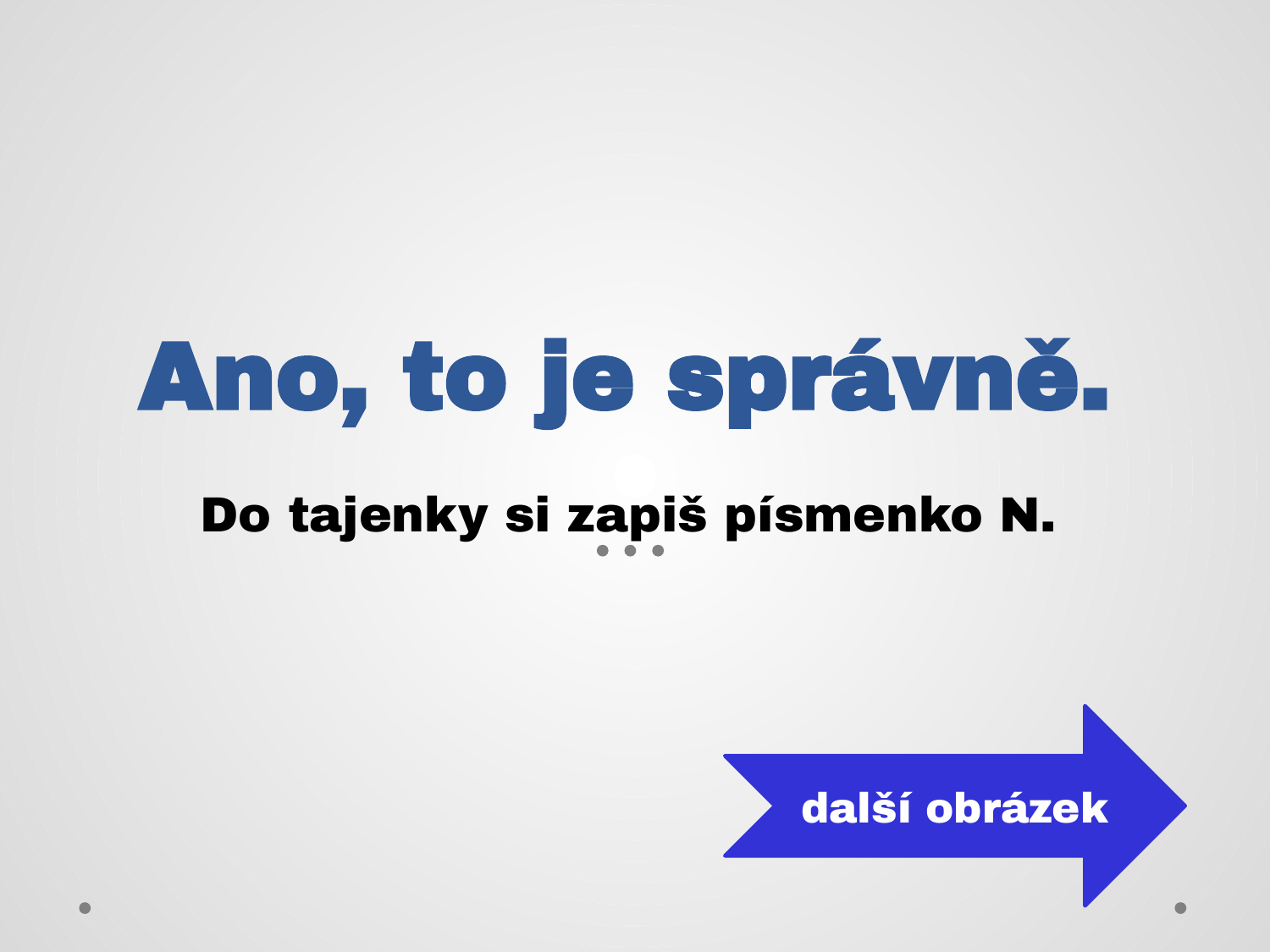

# Ano, to je správně.
Do tajenky si zapiš písmenko N.

další obrázek